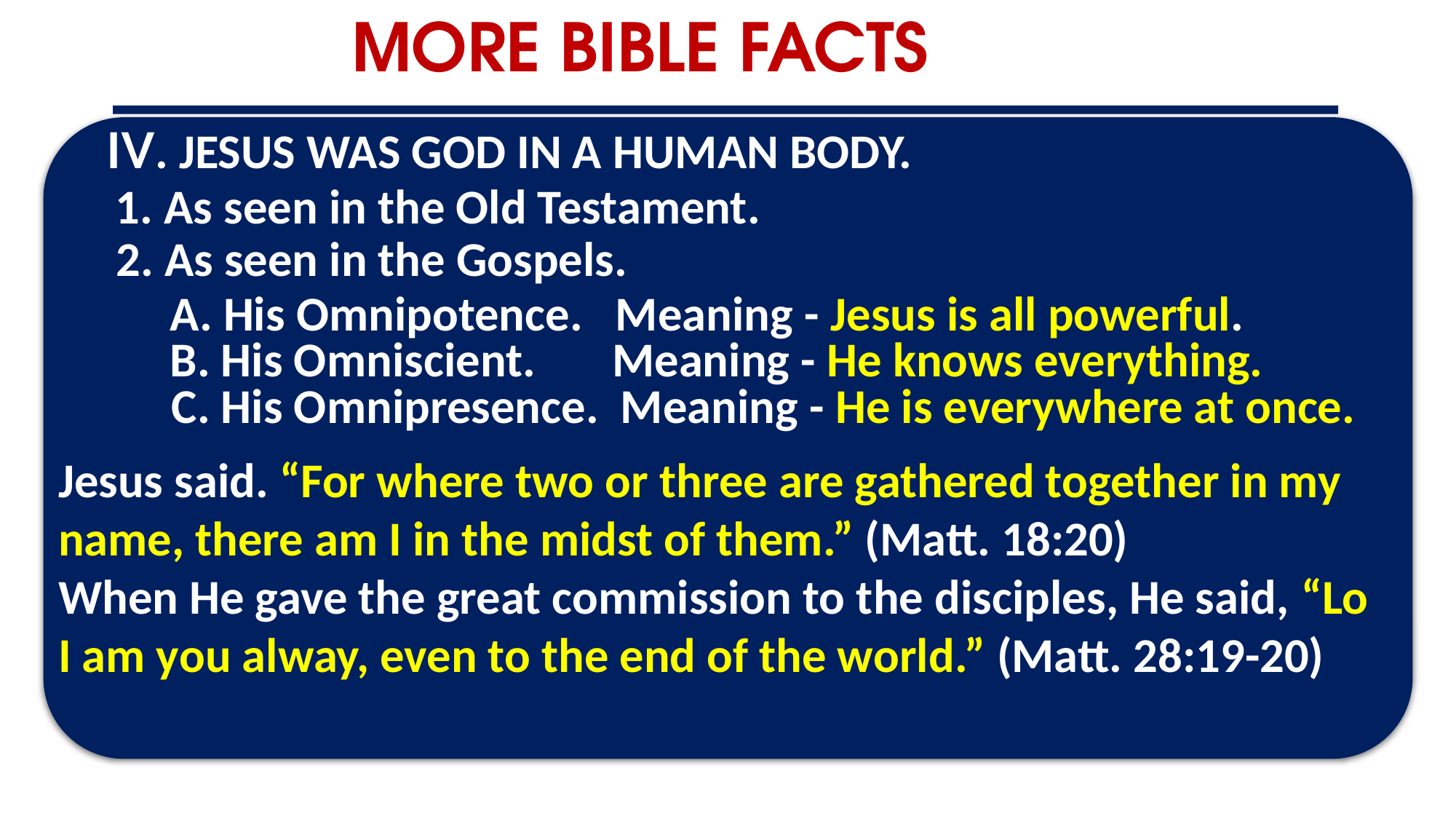

MORE BIBLE FACTS

 IV. JESUS WAS GOD IN A HUMAN BODY.

1. As seen in the Old Testament.
2. As seen in the Gospels.
     A. His Omnipotence.   Meaning - Jesus is all powerful.
     B. His Omniscient.       Meaning - He knows everything.
	C. His Omnipresence.  Meaning - He is everywhere at once.
Jesus said. “For where two or three are gathered together in my name, there am I in the midst of them.” (Matt. 18:20)
When He gave the great commission to the disciples, He said, “Lo I am you alway, even to the end of the world.” (Matt. 28:19-20)